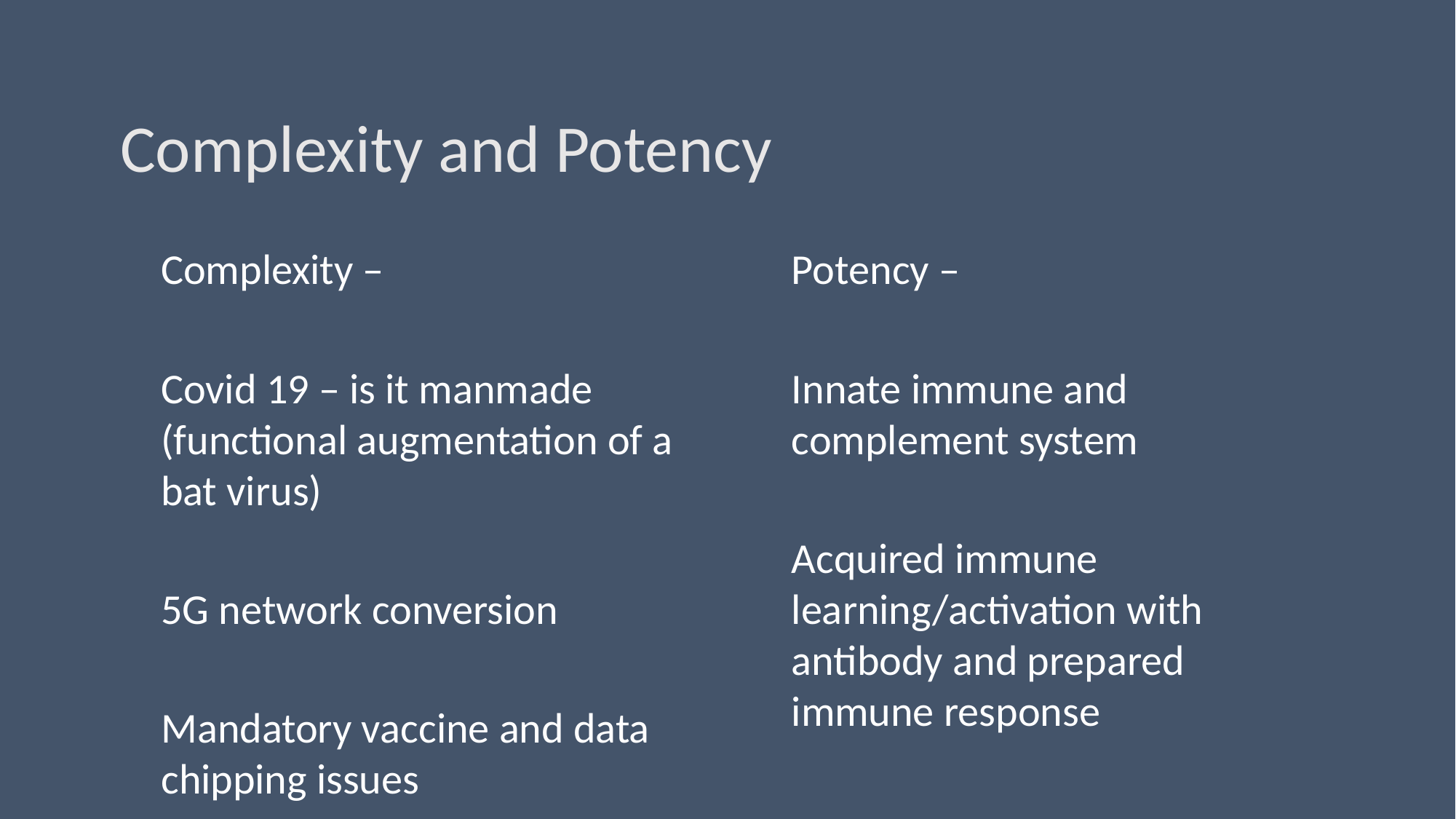

# Complexity and Potency
Complexity –

Covid 19 – is it manmade (functional augmentation of a bat virus)

5G network conversion

Mandatory vaccine and data chipping issues
Potency –

Innate immune and complement system

Acquired immune learning/activation with antibody and prepared immune response